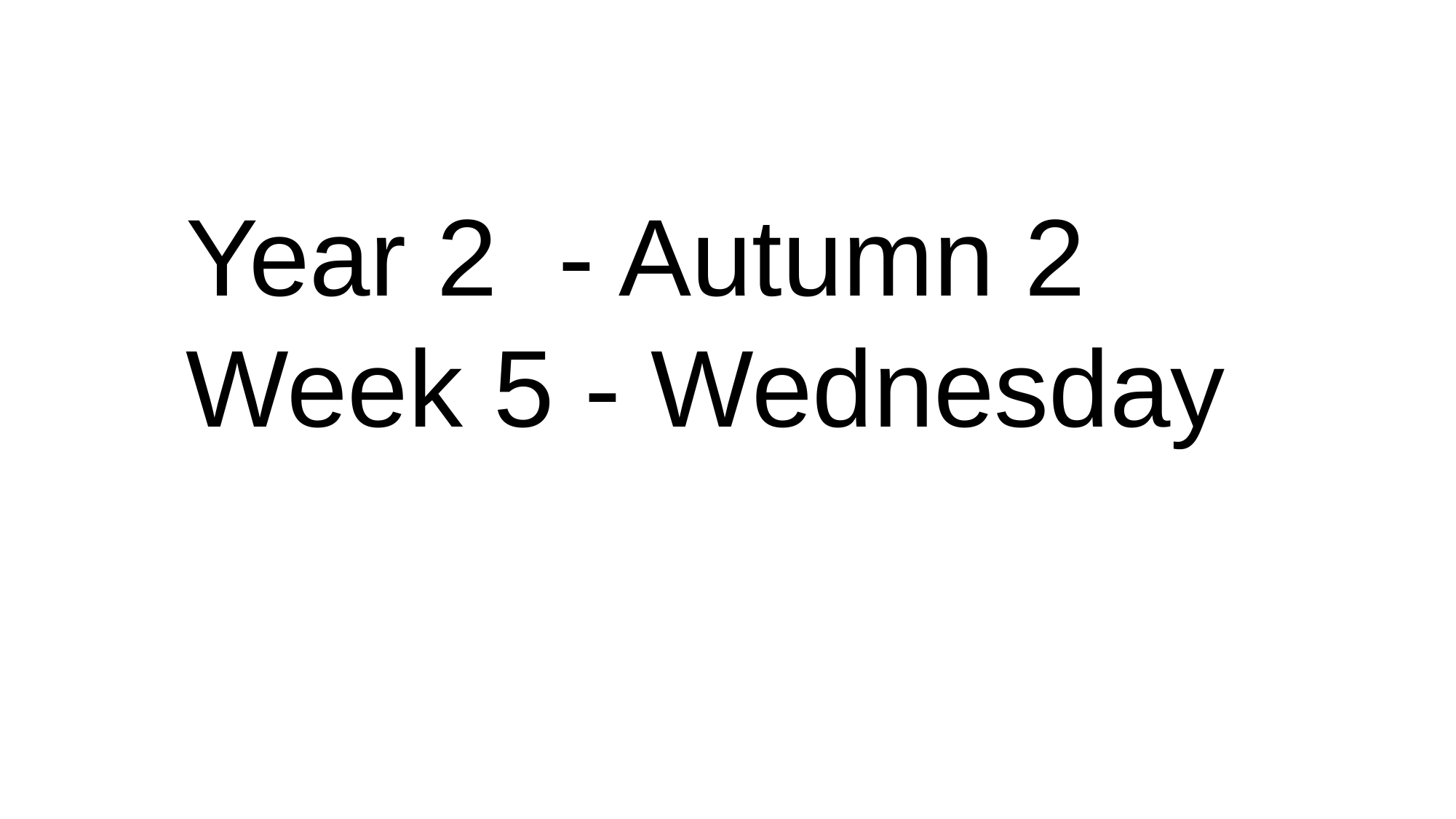

Year 2  - Autumn 2
Week 5 - Wednesday